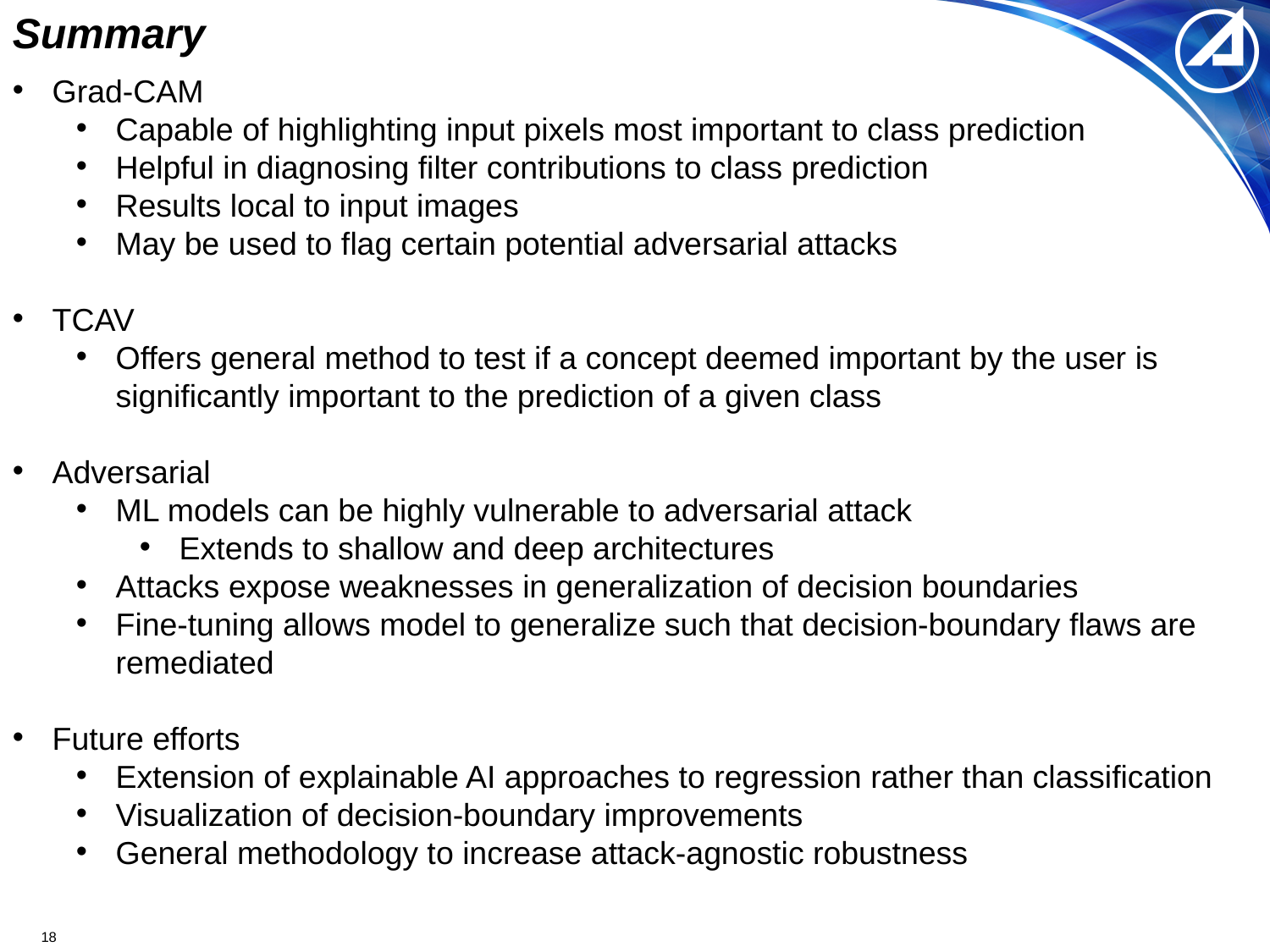

# Summary
Grad-CAM
Capable of highlighting input pixels most important to class prediction
Helpful in diagnosing filter contributions to class prediction
Results local to input images
May be used to flag certain potential adversarial attacks

TCAV
Offers general method to test if a concept deemed important by the user is significantly important to the prediction of a given class

Adversarial
ML models can be highly vulnerable to adversarial attack
Extends to shallow and deep architectures
Attacks expose weaknesses in generalization of decision boundaries
Fine-tuning allows model to generalize such that decision-boundary flaws are remediated

Future efforts
Extension of explainable AI approaches to regression rather than classification
Visualization of decision-boundary improvements
General methodology to increase attack-agnostic robustness